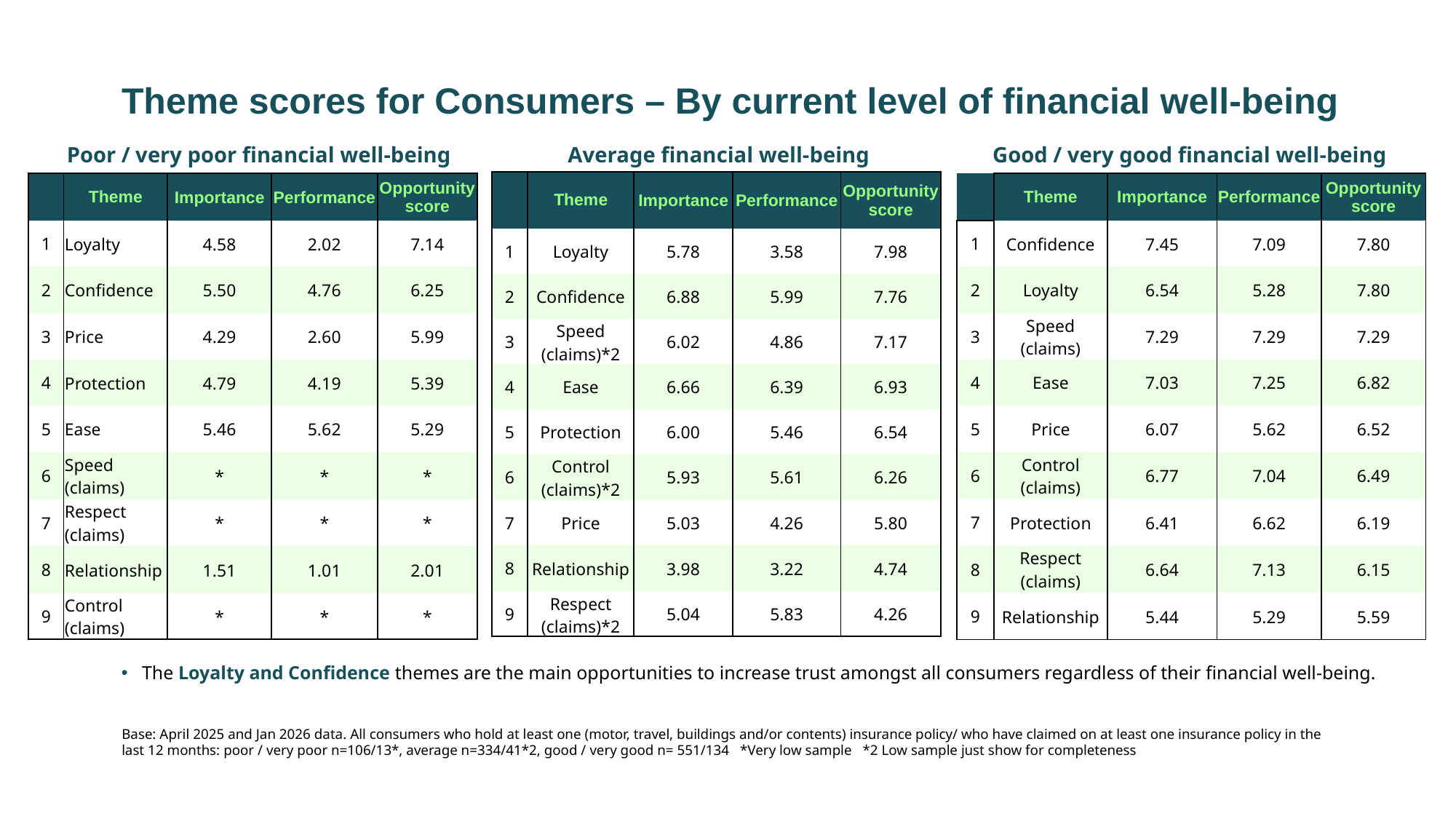

Theme scores for Consumers – By current level of financial well-being
Good / very good financial well-being
Poor / very poor financial well-being
Average financial well-being
|  | Theme | Importance | Performance | Opportunity score |
| --- | --- | --- | --- | --- |
| 1 | Loyalty | 5.78 | 3.58 | 7.98 |
| 2 | Confidence | 6.88 | 5.99 | 7.76 |
| 3 | Speed (claims)\*2 | 6.02 | 4.86 | 7.17 |
| 4 | Ease | 6.66 | 6.39 | 6.93 |
| 5 | Protection | 6.00 | 5.46 | 6.54 |
| 6 | Control (claims)\*2 | 5.93 | 5.61 | 6.26 |
| 7 | Price | 5.03 | 4.26 | 5.80 |
| 8 | Relationship | 3.98 | 3.22 | 4.74 |
| 9 | Respect (claims)\*2 | 5.04 | 5.83 | 4.26 |
|  | Theme | Importance | Performance | Opportunity score |
| --- | --- | --- | --- | --- |
| 1 | Confidence | 7.45 | 7.09 | 7.80 |
| 2 | Loyalty | 6.54 | 5.28 | 7.80 |
| 3 | Speed (claims) | 7.29 | 7.29 | 7.29 |
| 4 | Ease | 7.03 | 7.25 | 6.82 |
| 5 | Price | 6.07 | 5.62 | 6.52 |
| 6 | Control (claims) | 6.77 | 7.04 | 6.49 |
| 7 | Protection | 6.41 | 6.62 | 6.19 |
| 8 | Respect (claims) | 6.64 | 7.13 | 6.15 |
| 9 | Relationship | 5.44 | 5.29 | 5.59 |
|  | Theme | Importance | Performance | Opportunity score |
| --- | --- | --- | --- | --- |
| 1 | Loyalty | 4.58 | 2.02 | 7.14 |
| 2 | Confidence | 5.50 | 4.76 | 6.25 |
| 3 | Price | 4.29 | 2.60 | 5.99 |
| 4 | Protection | 4.79 | 4.19 | 5.39 |
| 5 | Ease | 5.46 | 5.62 | 5.29 |
| 6 | Speed (claims) | \* | \* | \* |
| 7 | Respect (claims) | \* | \* | \* |
| 8 | Relationship | 1.51 | 1.01 | 2.01 |
| 9 | Control (claims) | \* | \* | \* |
The Loyalty and Confidence themes are the main opportunities to increase trust amongst all consumers regardless of their financial well-being.
Base: April 2025 and Jan 2026 data. All consumers who hold at least one (motor, travel, buildings and/or contents) insurance policy/ who have claimed on at least one insurance policy in the last 12 months: poor / very poor n=106/13*, average n=334/41*2, good / very good n= 551/134   *Very low sample   *2 Low sample just show for completeness